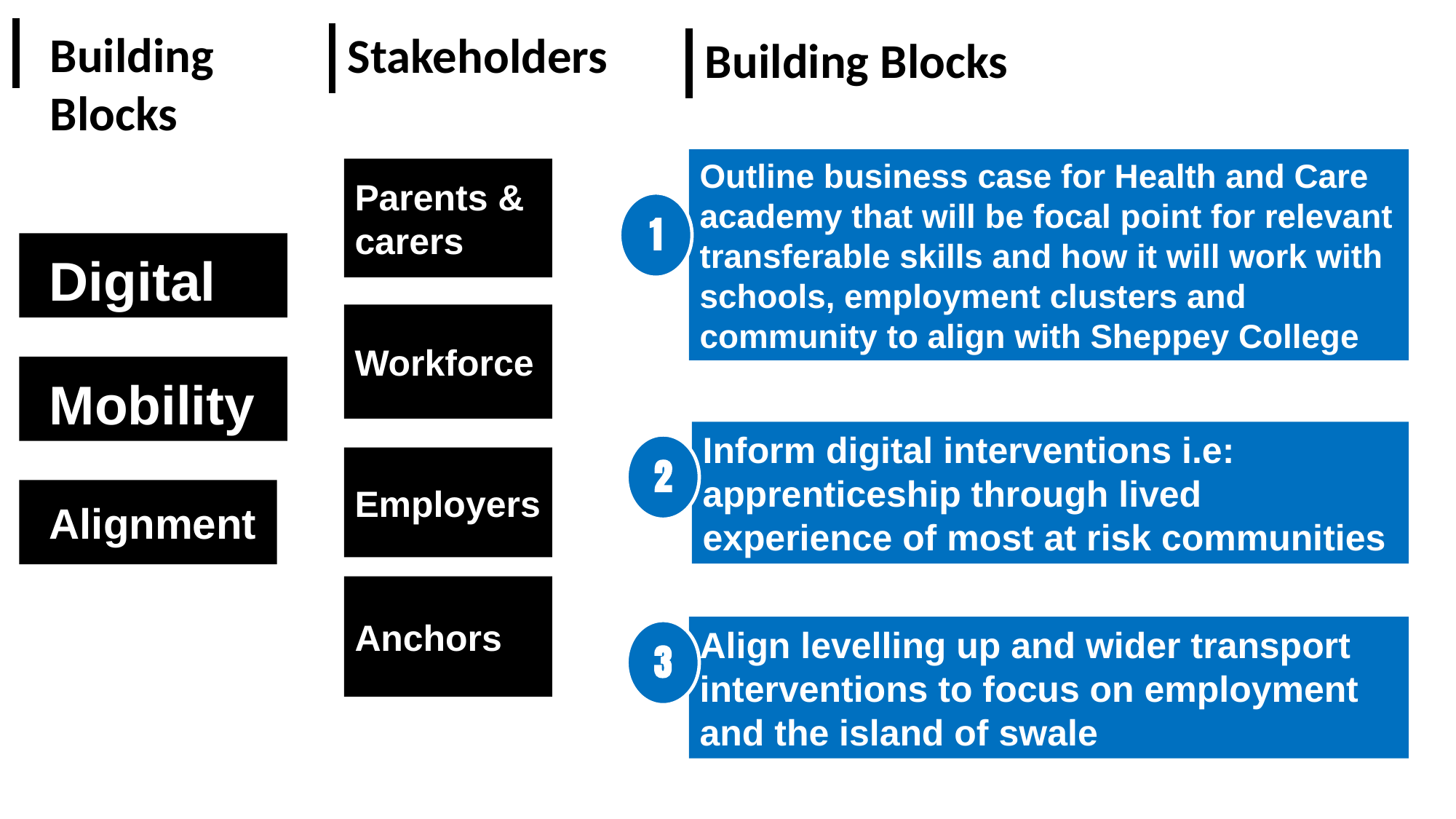

Building Blocks
Stakeholders
Building Blocks
Outline business case for Health and Care academy that will be focal point for relevant transferable skills and how it will work with schools, employment clusters and community to align with Sheppey College
Parents & carers
1
Digital
Workforce
Mobility
Inform digital interventions i.e: apprenticeship through lived experience of most at risk communities
2
Employers
Alignment
Anchors
Align levelling up and wider transport interventions to focus on employment and the island of swale
3